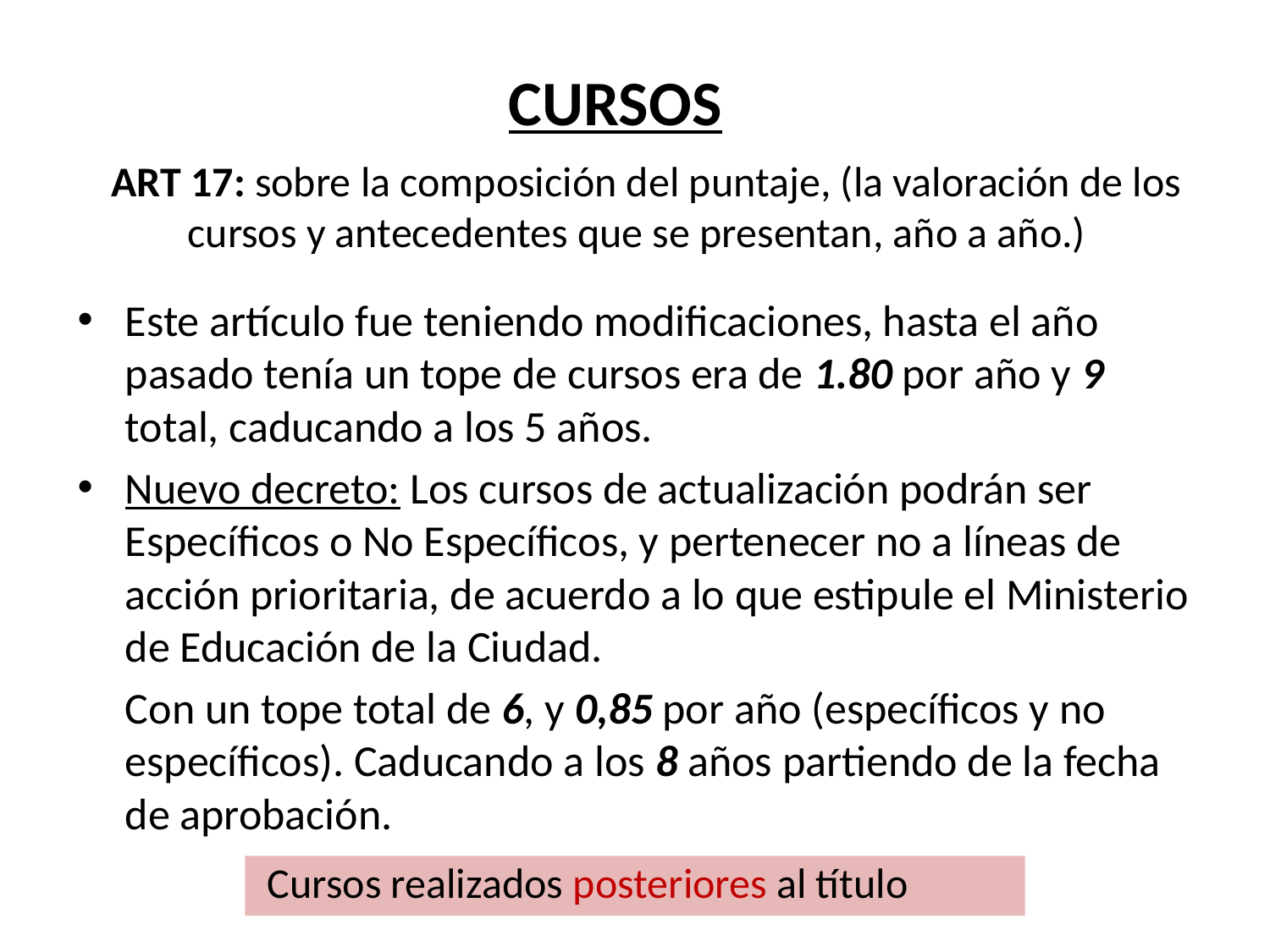

CURSOS
# ART 17: sobre la composición del puntaje, (la valoración de los cursos y antecedentes que se presentan, año a año.)
Este artículo fue teniendo modificaciones, hasta el año pasado tenía un tope de cursos era de 1.80 por año y 9 total, caducando a los 5 años.
Nuevo decreto: Los cursos de actualización podrán ser Específicos o No Específicos, y pertenecer no a líneas de acción prioritaria, de acuerdo a lo que estipule el Ministerio de Educación de la Ciudad.
	Con un tope total de 6, y 0,85 por año (específicos y no específicos). Caducando a los 8 años partiendo de la fecha de aprobación.

Cursos realizados posteriores al título